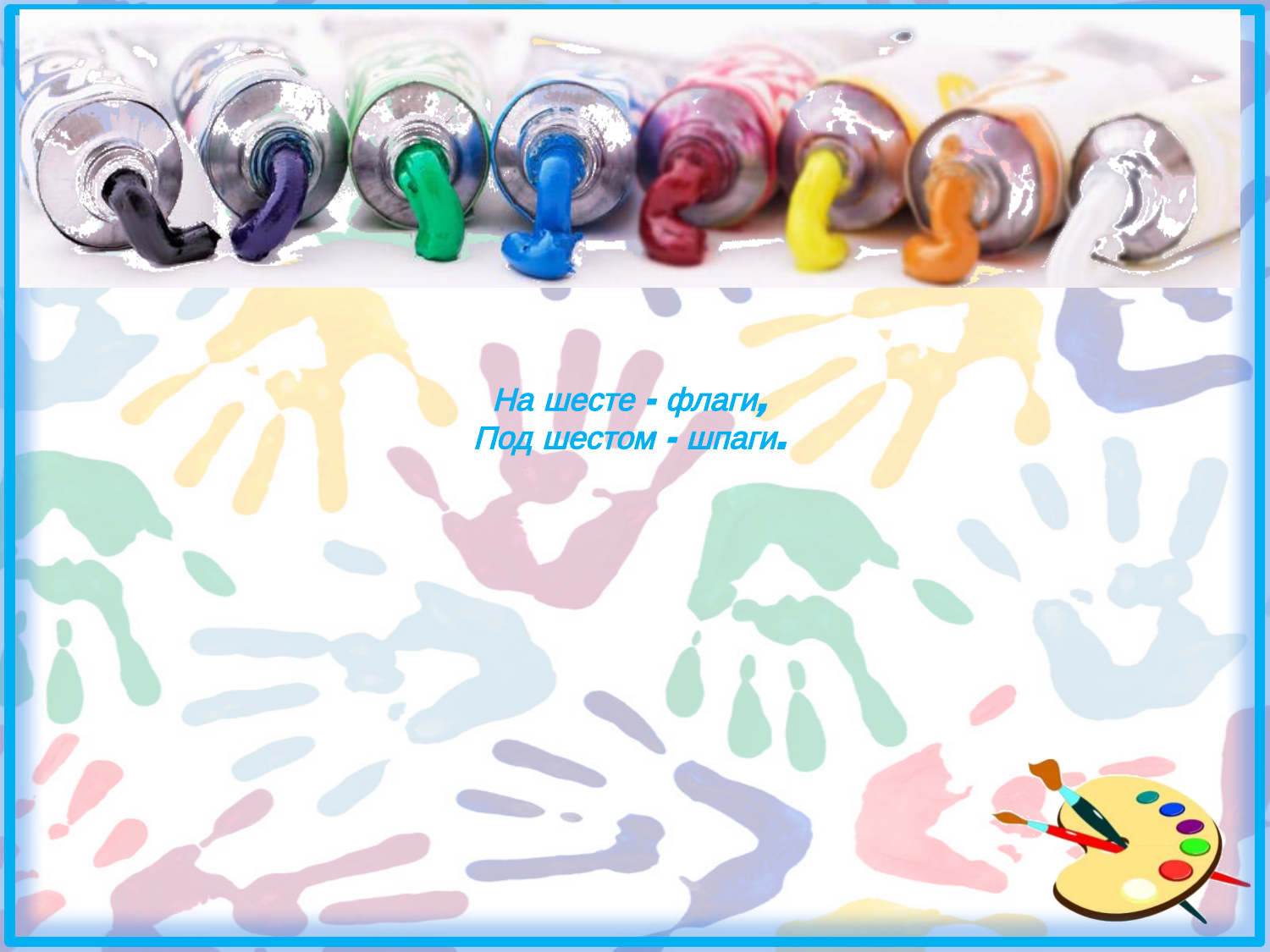

# На шесте - флаги, Под шестом - шпаги.